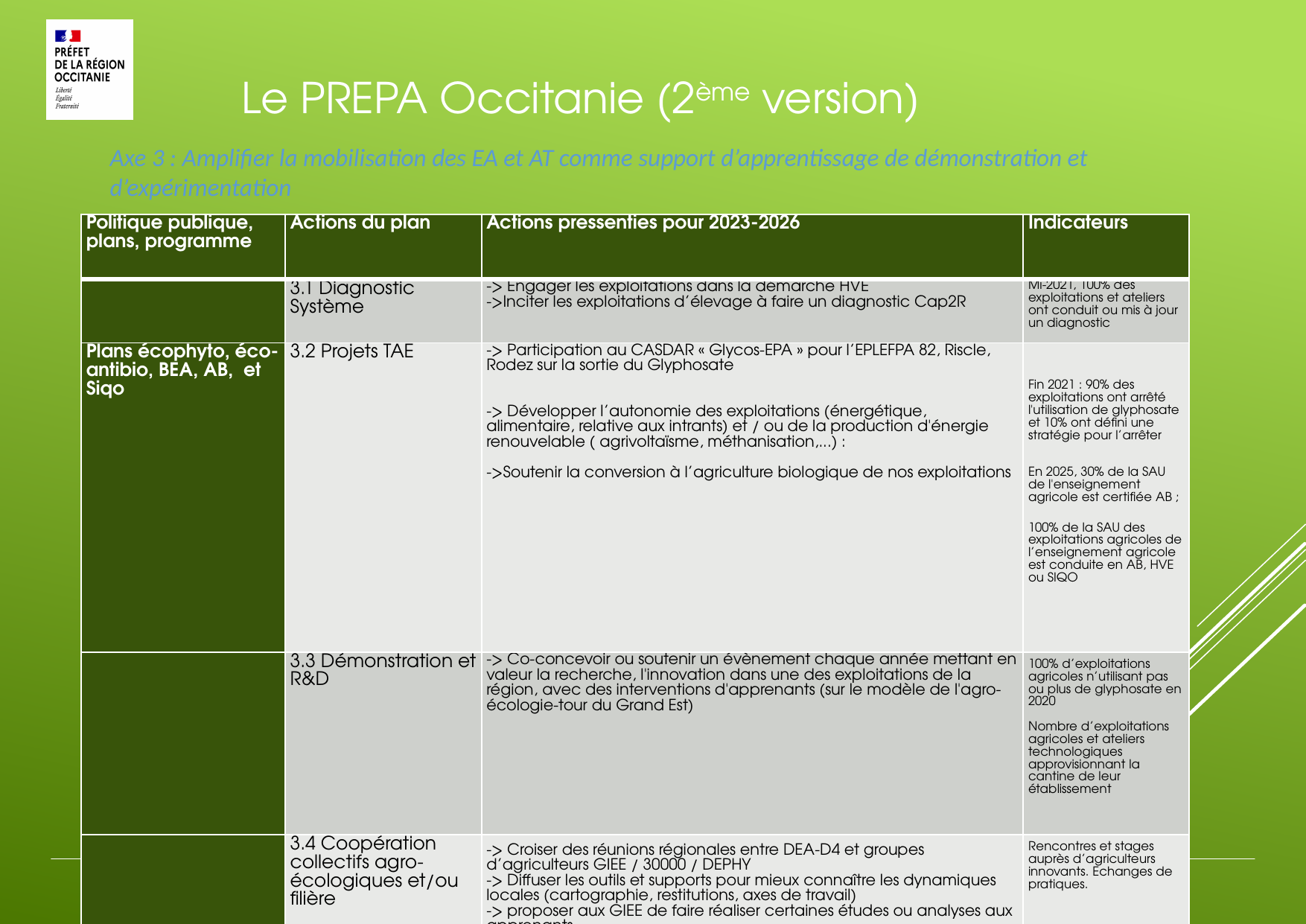

Le PREPA Occitanie (2ème version)
Axe 3 : Amplifier la mobilisation des EA et AT comme support d’apprentissage de démonstration et d’expérimentation
| Politique publique, plans, programme | Actions du plan | Actions pressenties pour 2023-2026 | Indicateurs |
| --- | --- | --- | --- |
|  | 3.1 Diagnostic Système | -> Engager les exploitations dans la démarche HVE ->Inciter les exploitations d’élevage à faire un diagnostic Cap2R | Mi-2021, 100% des exploitations et ateliers ont conduit ou mis à jour un diagnostic |
| Plans écophyto, éco-antibio, BEA, AB, et Siqo | 3.2 Projets TAE | -> Participation au CASDAR « Glycos-EPA » pour l’EPLEFPA 82, Riscle, Rodez sur la sortie du Glyphosate   -> Développer l’autonomie des exploitations (énergétique, alimentaire, relative aux intrants) et / ou de la production d'énergie renouvelable ( agrivoltaïsme, méthanisation,...) : ->Soutenir la conversion à l’agriculture biologique de nos exploitations | Fin 2021 : 90% des exploitations ont arrêté l'utilisation de glyphosate et 10% ont défini une stratégie pour l’arrêter       En 2025, 30% de la SAU de l'enseignement agricole est certifiée AB ;       100% de la SAU des exploitations agricoles de l’enseignement agricole est conduite en AB, HVE ou SIQO |
|  | 3.3 Démonstration et R&D | -> Co-concevoir ou soutenir un évènement chaque année mettant en valeur la recherche, l'innovation dans une des exploitations de la région, avec des interventions d'apprenants (sur le modèle de l'agro-écologie-tour du Grand Est) | 100% d’exploitations agricoles n’utilisant pas ou plus de glyphosate en 2020   Nombre d’exploitations agricoles et ateliers technologiques approvisionnant la cantine de leur établissement |
|  | 3.4 Coopération collectifs agro-écologiques et/ou filière | -> Croiser des réunions régionales entre DEA-D4 et groupes d’agriculteurs GIEE / 30000 / DEPHY -> Diffuser les outils et supports pour mieux connaître les dynamiques locales (cartographie, restitutions, axes de travail) -> proposer aux GIEE de faire réaliser certaines études ou analyses aux apprenants | Rencontres et stages auprès d’agriculteurs innovants. Echanges de pratiques. |